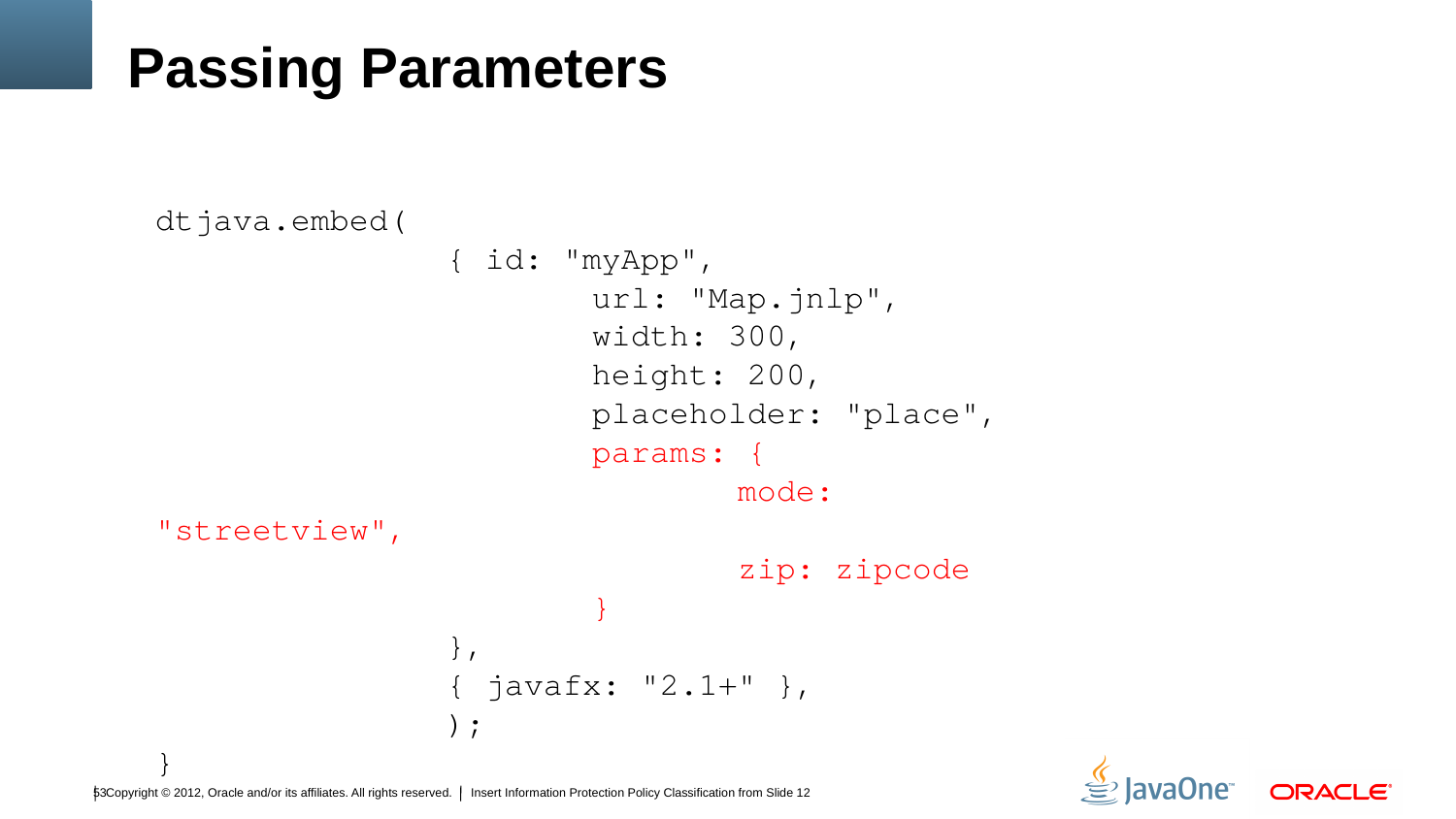

# Passing Parameters

dtjava.embed(
		{ id: "myApp",
			url: "Map.jnlp",
			width: 300,
			height: 200,
			placeholder: "place",
			params: {
				mode: "streetview",
				zip: zipcode
			}
		},
		{ javafx: "2.1+" },
		);
}